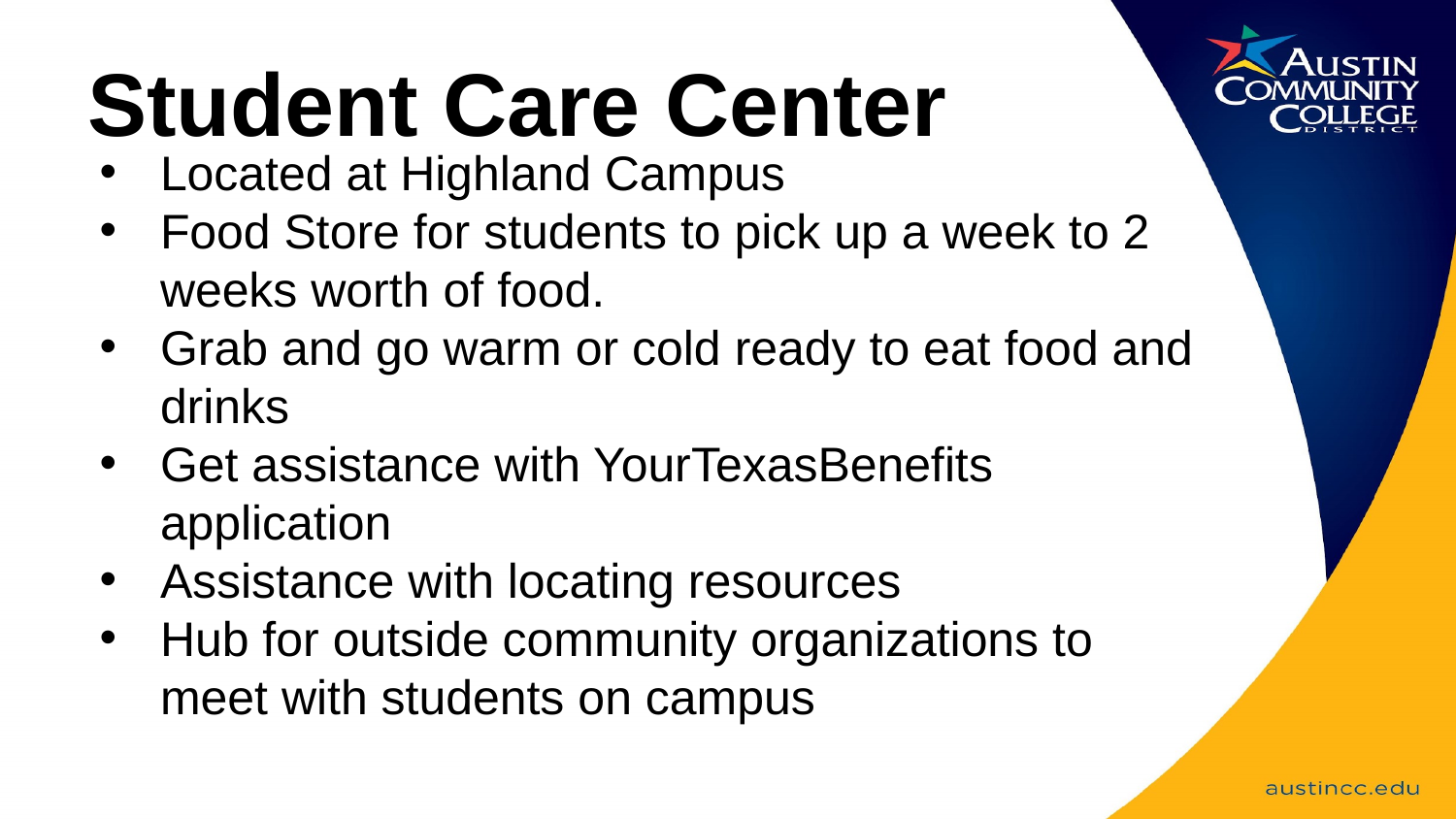

# Student Care Center
Located at Highland Campus
Food Store for students to pick up a week to 2 weeks worth of food.
Grab and go warm or cold ready to eat food and drinks
Get assistance with YourTexasBenefits application
Assistance with locating resources
Hub for outside community organizations to meet with students on campus